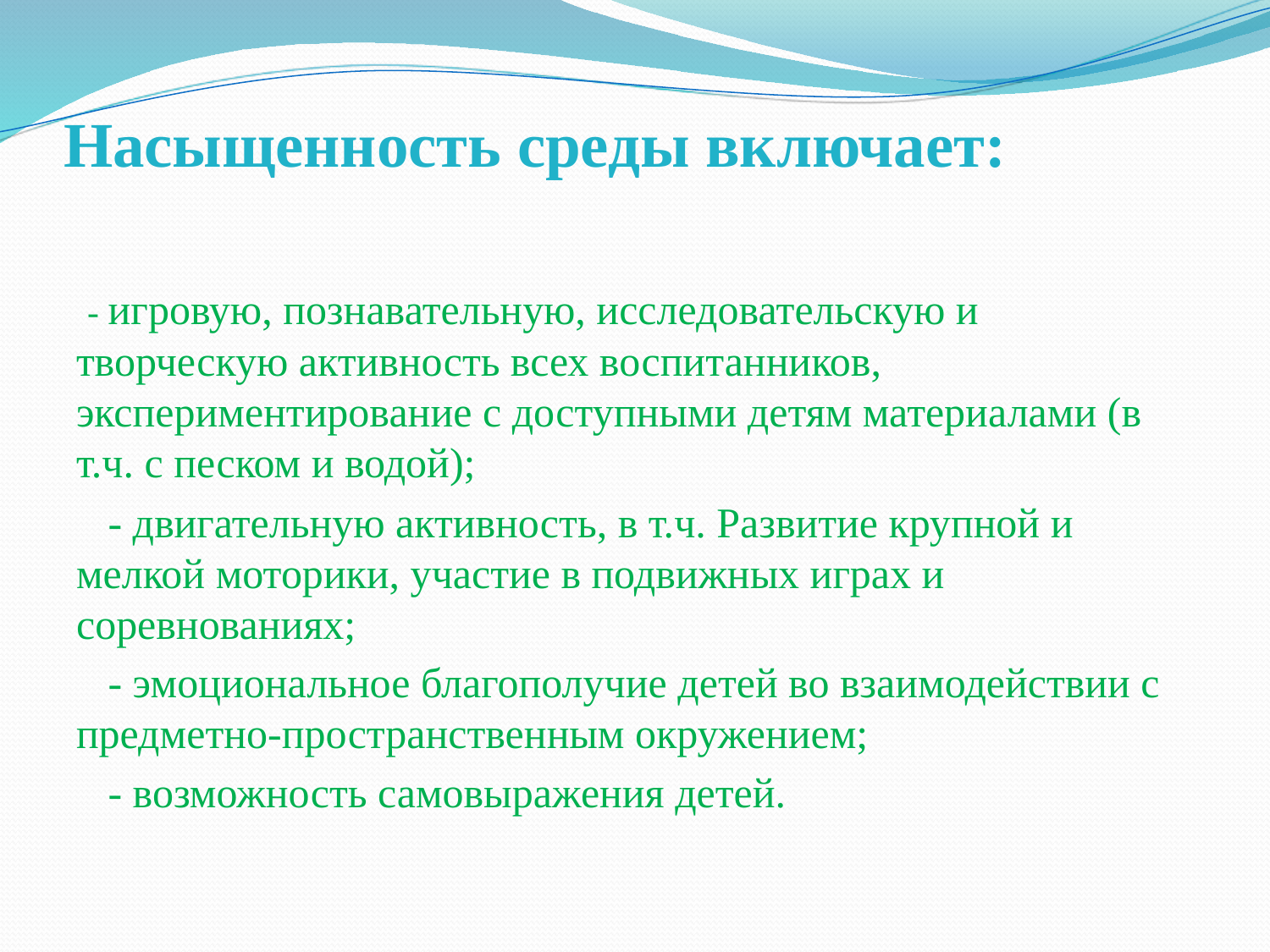

# Насыщенность среды включает:
 - игровую, познавательную, исследовательскую и творческую активность всех воспитанников, экспериментирование с доступными детям материалами (в т.ч. с песком и водой);
   - двигательную активность, в т.ч. Развитие крупной и мелкой моторики, участие в подвижных играх и соревнованиях;
   - эмоциональное благополучие детей во взаимодействии с предметно-пространственным окружением;
   - возможность самовыражения детей.